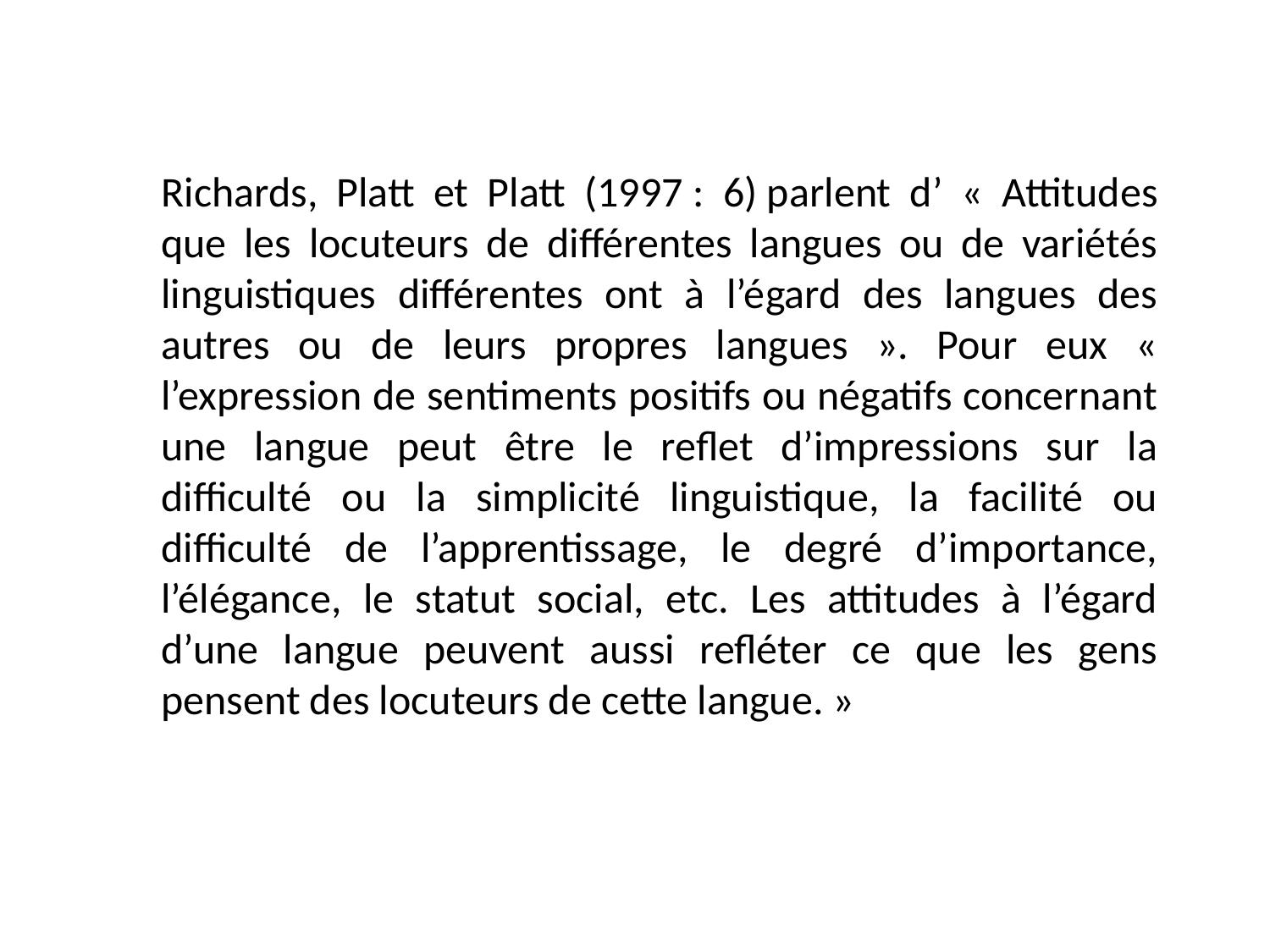

Richards, Platt et Platt (1997 : 6) parlent d’ « Attitudes que les locuteurs de différentes langues ou de variétés linguistiques différentes ont à l’égard des langues des autres ou de leurs propres langues ». Pour eux « l’expression de sentiments positifs ou négatifs concernant une langue peut être le reflet d’impressions sur la difficulté ou la simplicité linguistique, la facilité ou difficulté de l’apprentissage, le degré d’importance, l’élégance, le statut social, etc. Les attitudes à l’égard d’une langue peuvent aussi refléter ce que les gens pensent des locuteurs de cette langue. »